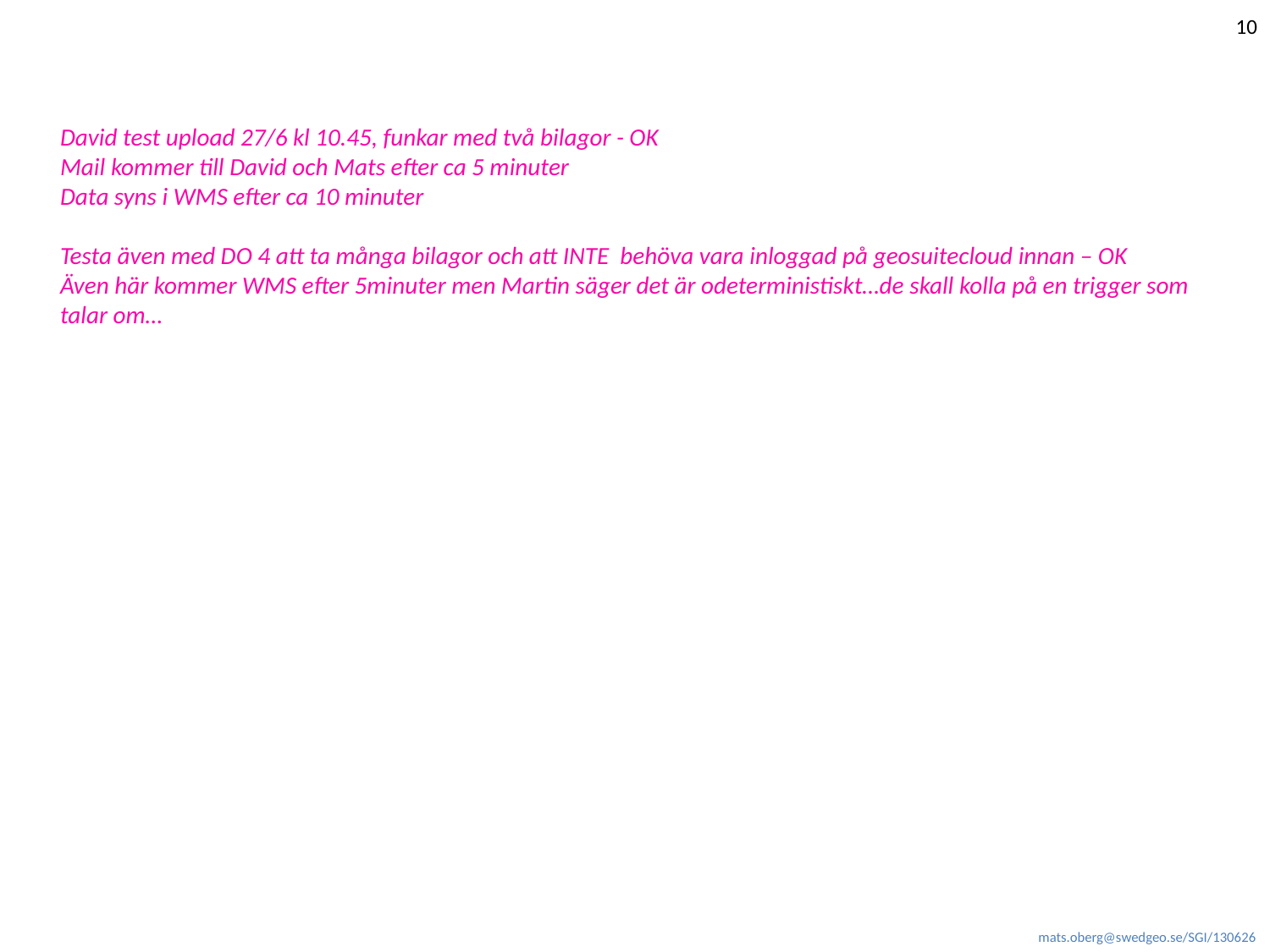

10
David test upload 27/6 kl 10.45, funkar med två bilagor - OK
Mail kommer till David och Mats efter ca 5 minuter
Data syns i WMS efter ca 10 minuter

Testa även med DO 4 att ta många bilagor och att INTE  behöva vara inloggad på geosuitecloud innan – OK
Även här kommer WMS efter 5minuter men Martin säger det är odeterministiskt…de skall kolla på en trigger som talar om…